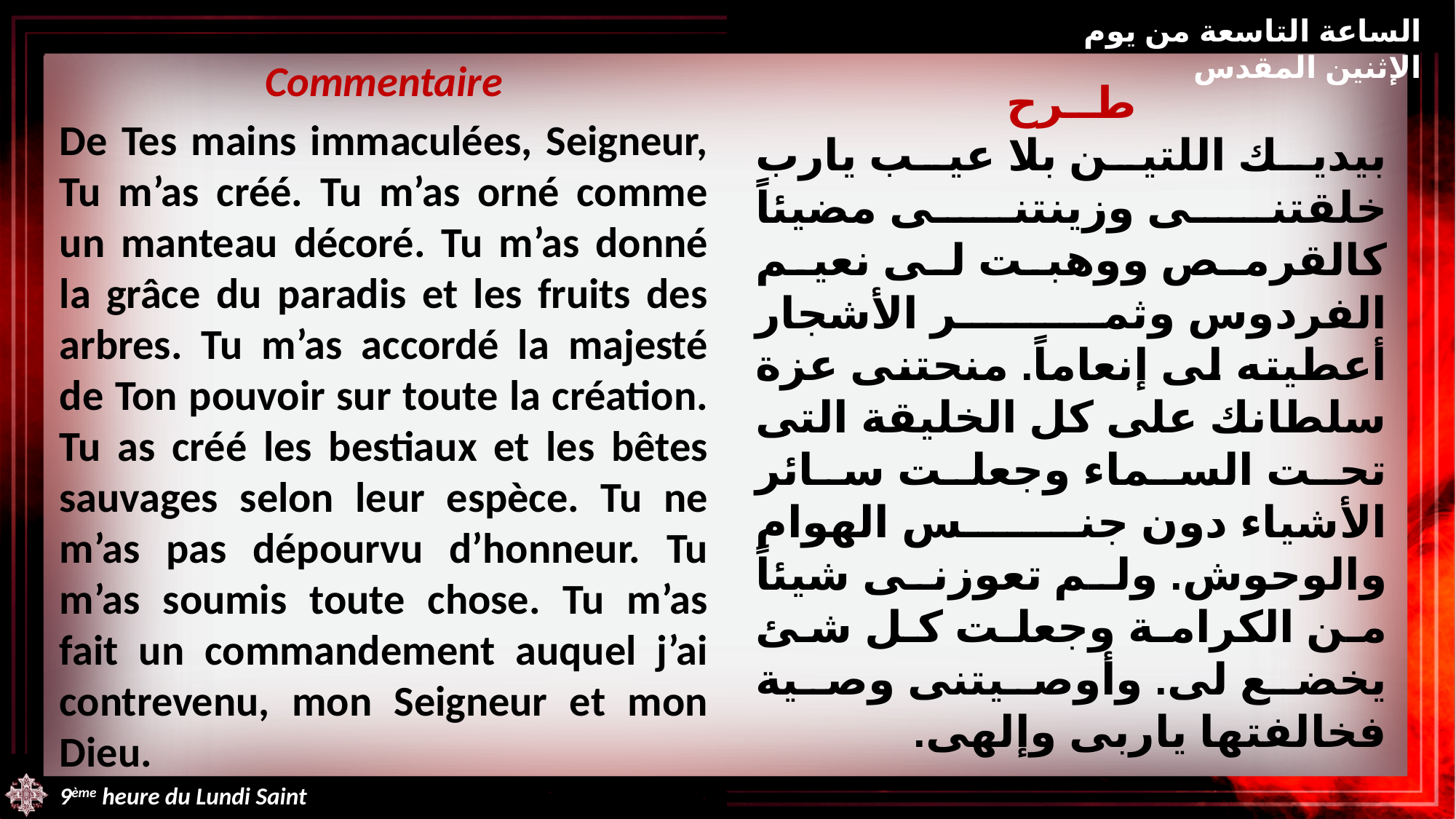

الساعة التاسعة من يوم  الإثنين المقدس
Commentaire
De Tes mains immaculées, Seigneur, Tu m’as créé. Tu m’as orné comme un manteau décoré. Tu m’as donné la grâce du paradis et les fruits des arbres. Tu m’as accordé la majesté de Ton pouvoir sur toute la création. Tu as créé les bestiaux et les bêtes sauvages selon leur espèce. Tu ne m’as pas dépourvu d’honneur. Tu m’as soumis toute chose. Tu m’as fait un commandement auquel j’ai contrevenu, mon Seigneur et mon Dieu.
طــرح
بيديك اللتين بلا عيب يارب خلقتنى وزينتنى مضيئاً كالقرمص ووهبت لى نعيم الفردوس وثمر الأشجار أعطيته لى إنعاماً. منحتنى عزة سلطانك على كل الخليقة التى تحت السماء وجعلت سائر الأشياء دون جنس الهوام والوحوش. ولم تعوزنى شيئاً من الكرامة وجعلت كل شئ يخضع لى. وأوصيتنى وصية فخالفتها ياربى وإلهى.
9ème heure du Lundi Saint